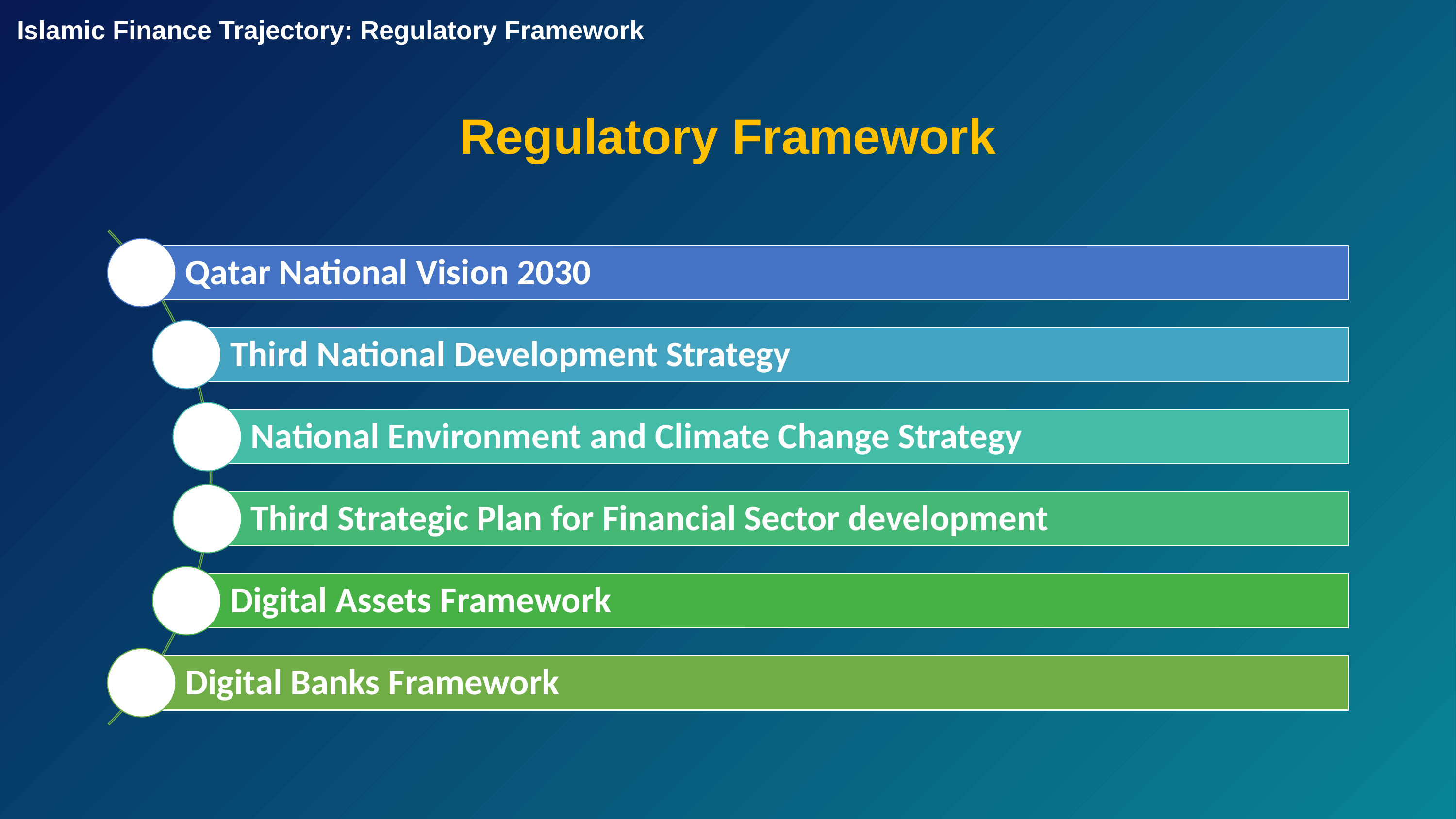

Islamic Finance Trajectory: Regulatory Framework
Regulatory Framework
Qatar National Vision 2030
Third National Development Strategy
National Environment and Climate Change Strategy
Third Strategic Plan for Financial Sector development
Digital Assets Framework
Digital Banks Framework